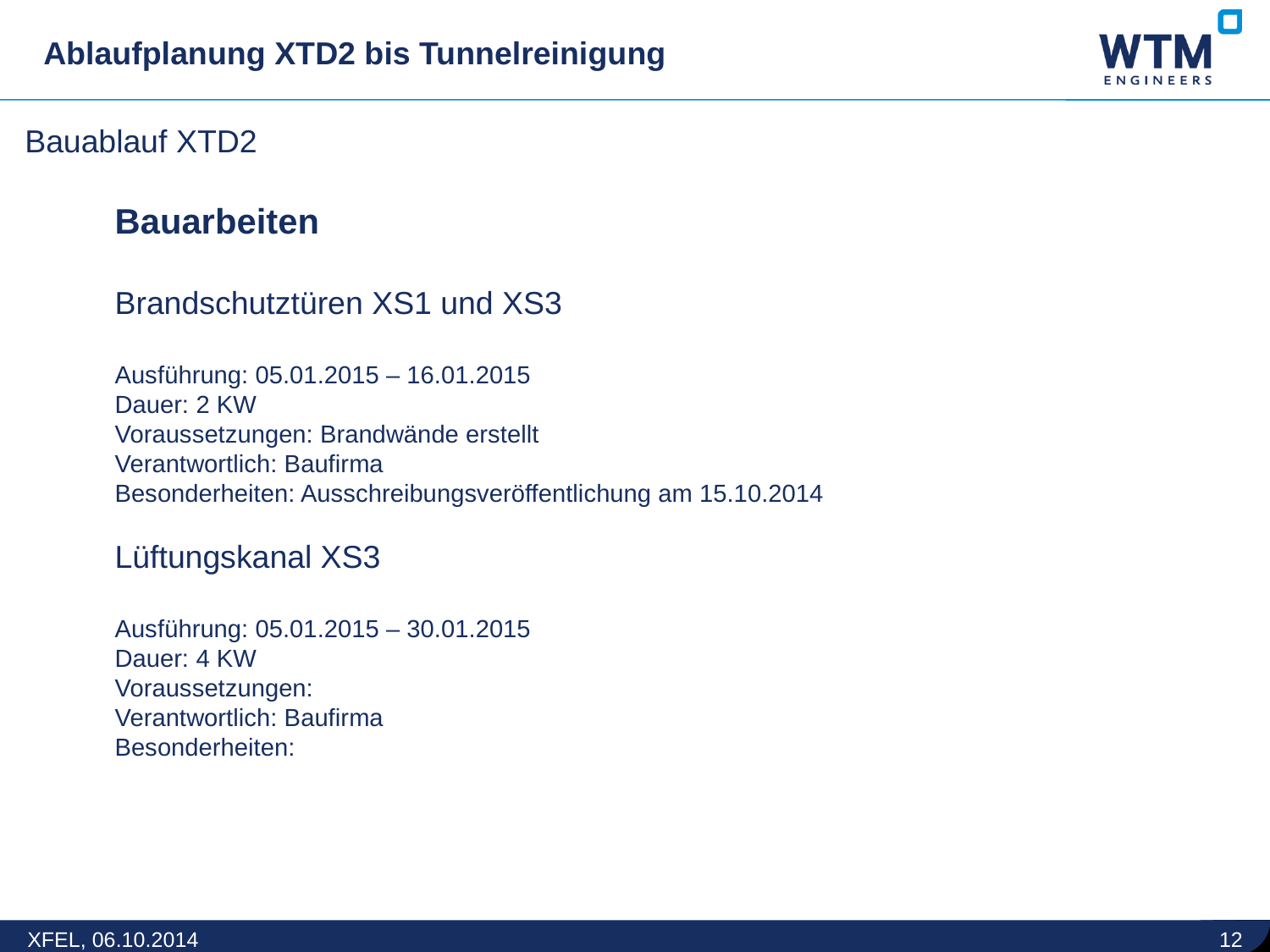

Ablaufplanung XTD2 bis Tunnelreinigung
Bauablauf XTD2
Bauarbeiten

Brandschutztüren XS1 und XS3

Ausführung: 05.01.2015 – 16.01.2015
Dauer: 2 KW
Voraussetzungen: Brandwände erstellt
Verantwortlich: Baufirma
Besonderheiten: Ausschreibungsveröffentlichung am 15.10.2014

Lüftungskanal XS3

Ausführung: 05.01.2015 – 30.01.2015
Dauer: 4 KW
Voraussetzungen:
Verantwortlich: Baufirma
Besonderheiten:

XFEL, 06.10.2014
12